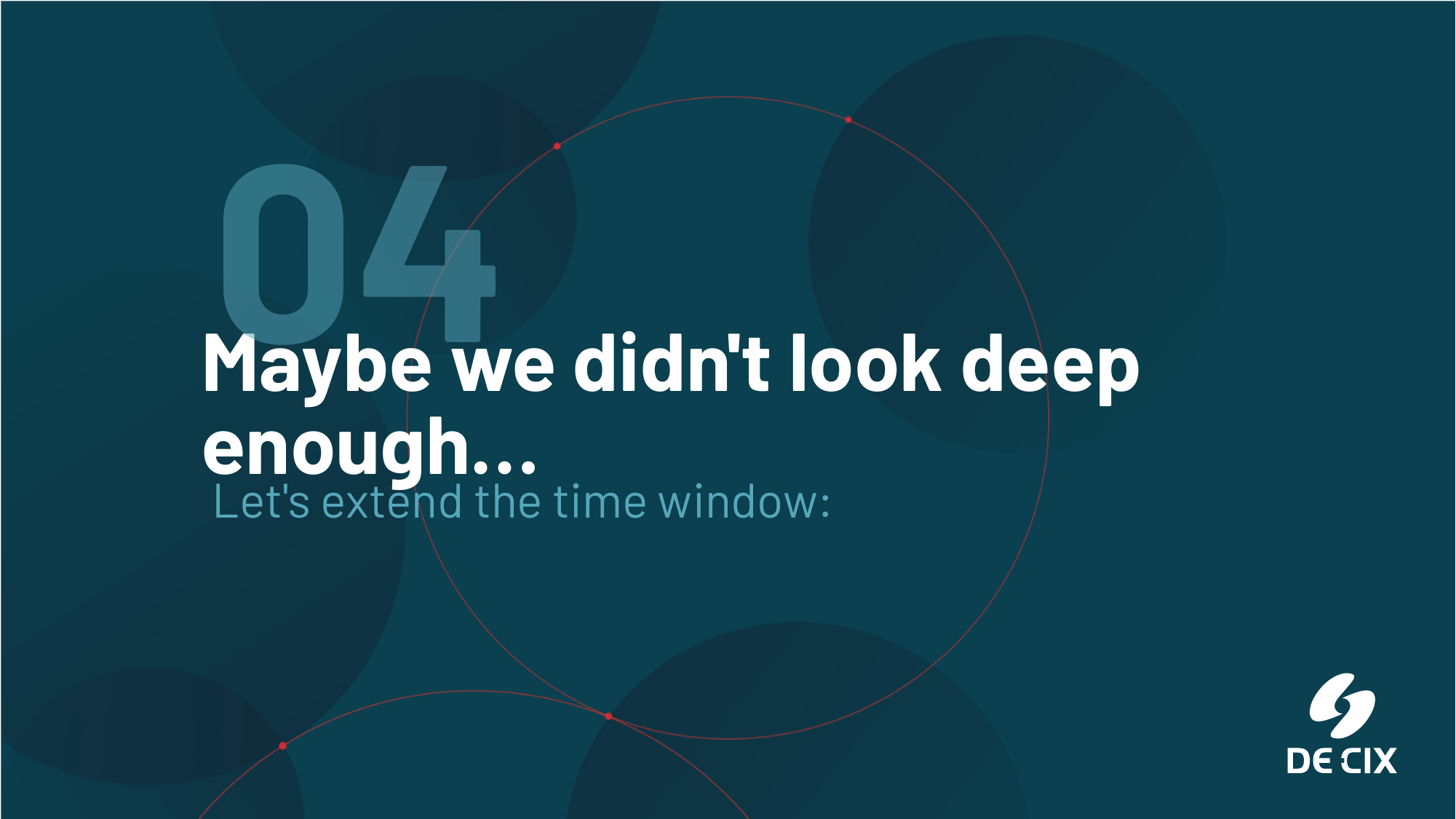

04
# Maybe we didn't look deep enough…
Let's extend the time window: